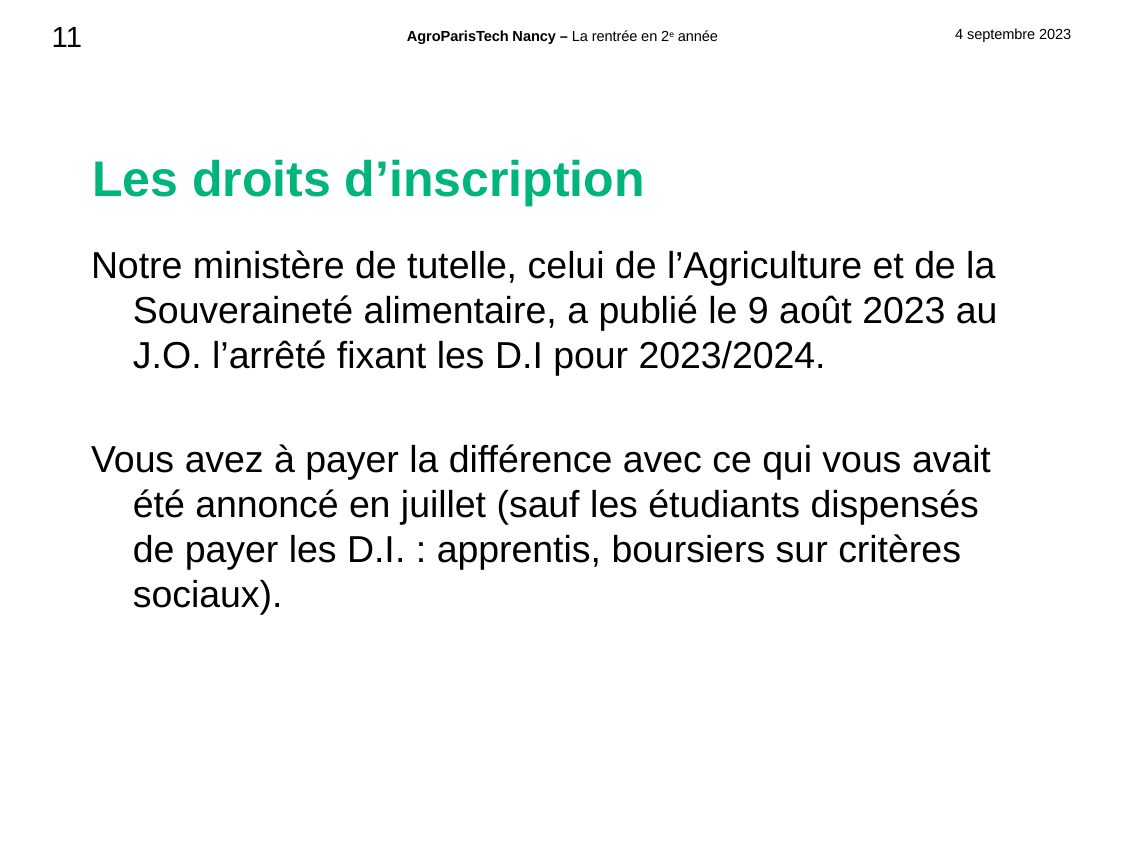

Les droits d’inscription
Notre ministère de tutelle, celui de l’Agriculture et de la Souveraineté alimentaire, a publié le 9 août 2023 au J.O. l’arrêté fixant les D.I pour 2023/2024.

Vous avez à payer la différence avec ce qui vous avait été annoncé en juillet (sauf les étudiants dispensés de payer les D.I. : apprentis, boursiers sur critères sociaux).